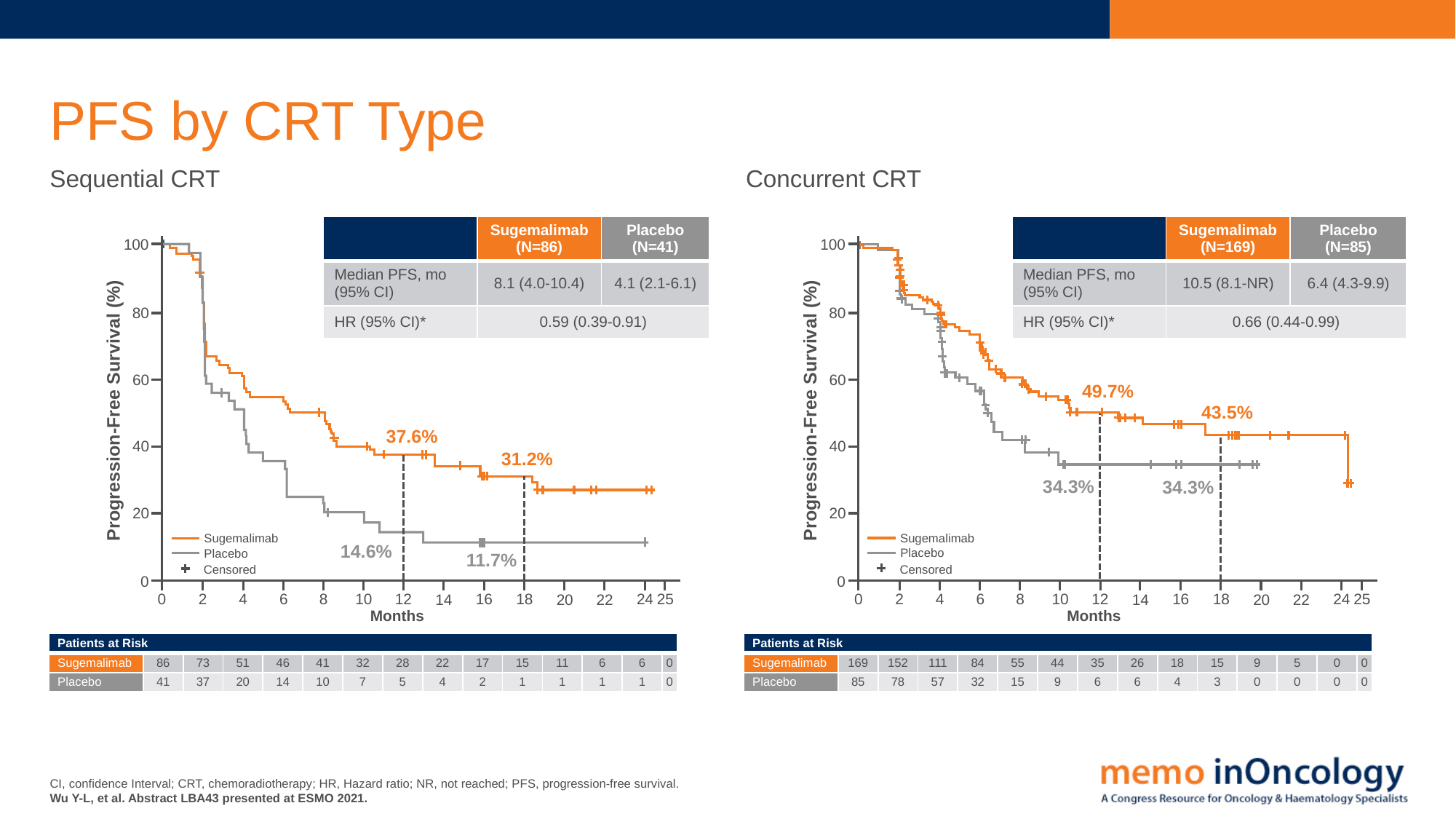

# PFS by CRT Type
Sequential CRT
Concurrent CRT
|  | Sugemalimab (N=86) | Placebo (N=41) |
| --- | --- | --- |
| Median PFS, mo (95% CI) | 8.1 (4.0-10.4) | 4.1 (2.1-6.1) |
| HR (95% CI)\* | 0.59 (0.39-0.91) |  |
|  | Sugemalimab (N=169) | Placebo (N=85) |
| --- | --- | --- |
| Median PFS, mo (95% CI) | 10.5 (8.1-NR) | 6.4 (4.3-9.9) |
| HR (95% CI)\* | 0.66 (0.44-0.99) |  |
100
100

80
80
60
60
49.7%
Progression-Free Survival (%)
Progression-Free Survival (%)
43.5%
37.6%
40
40
31.2%
34.3%
34.3%
20
20
Sugemalimab
Sugemalimab
14.6%
Placebo
Placebo
11.7%
Censored
Censored
0
0
25
25
16
18
16
18
10
10
12
12
24
24
0
2
4
6
8
0
2
4
6
8
20
20
14
14
22
22
Months
Months
| Patients at Risk |  |  |  |  |  |  |  |  |  |  |  |  |  |  |
| --- | --- | --- | --- | --- | --- | --- | --- | --- | --- | --- | --- | --- | --- | --- |
| Sugemalimab | 86 | 73 | 51 | 46 | 41 | 32 | 28 | 22 | 17 | 15 | 11 | 6 | 6 | 0 |
| Placebo | 41 | 37 | 20 | 14 | 10 | 7 | 5 | 4 | 2 | 1 | 1 | 1 | 1 | 0 |
| Patients at Risk |  |  |  |  |  |  |  |  |  |  |  |  |  |  |
| --- | --- | --- | --- | --- | --- | --- | --- | --- | --- | --- | --- | --- | --- | --- |
| Sugemalimab | 169 | 152 | 111 | 84 | 55 | 44 | 35 | 26 | 18 | 15 | 9 | 5 | 0 | 0 |
| Placebo | 85 | 78 | 57 | 32 | 15 | 9 | 6 | 6 | 4 | 3 | 0 | 0 | 0 | 0 |
CI, confidence Interval; CRT, chemoradiotherapy; HR, Hazard ratio; NR, not reached; PFS, progression-free survival.
Wu Y-L, et al. Abstract LBA43 presented at ESMO 2021.